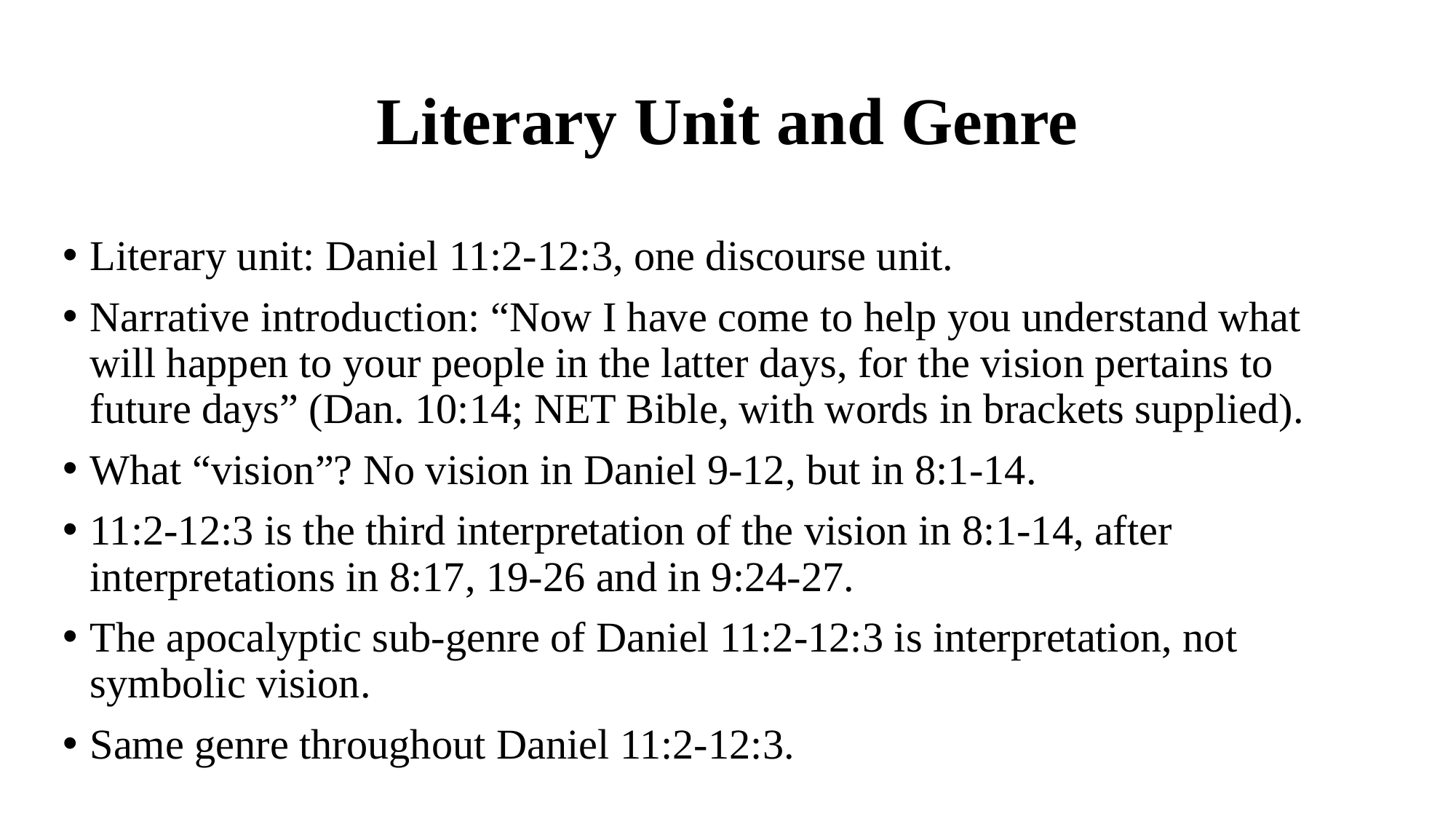

# Literary Unit and Genre
Literary unit: Daniel 11:2-12:3, one discourse unit.
Narrative introduction: “Now I have come to help you understand what will happen to your people in the latter days, for the vision pertains to future days” (Dan. 10:14; NET Bible, with words in brackets supplied).
What “vision”? No vision in Daniel 9-12, but in 8:1-14.
11:2-12:3 is the third interpretation of the vision in 8:1-14, after interpretations in 8:17, 19-26 and in 9:24-27.
The apocalyptic sub-genre of Daniel 11:2-12:3 is interpretation, not symbolic vision.
Same genre throughout Daniel 11:2-12:3.